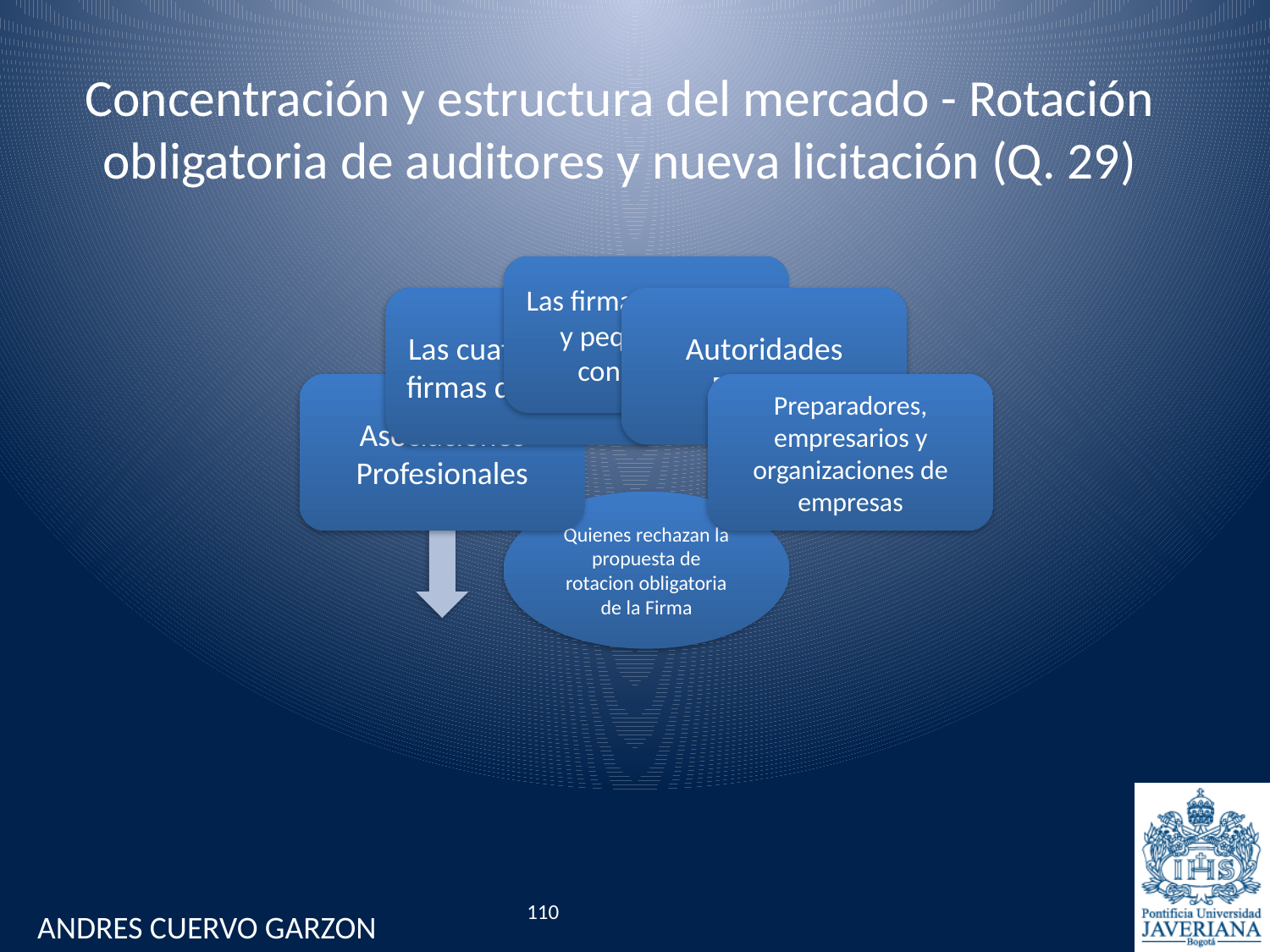

# Concentración y estructura del mercado - Rotación obligatoria de auditores y nueva licitación (Q. 29)
Asociaciones Profesionales
Preparadores, empresarios y organizaciones de empresas
Quienes rechazan la propuesta de rotacion obligatoria de la Firma
110
ANDRES CUERVO GARZON